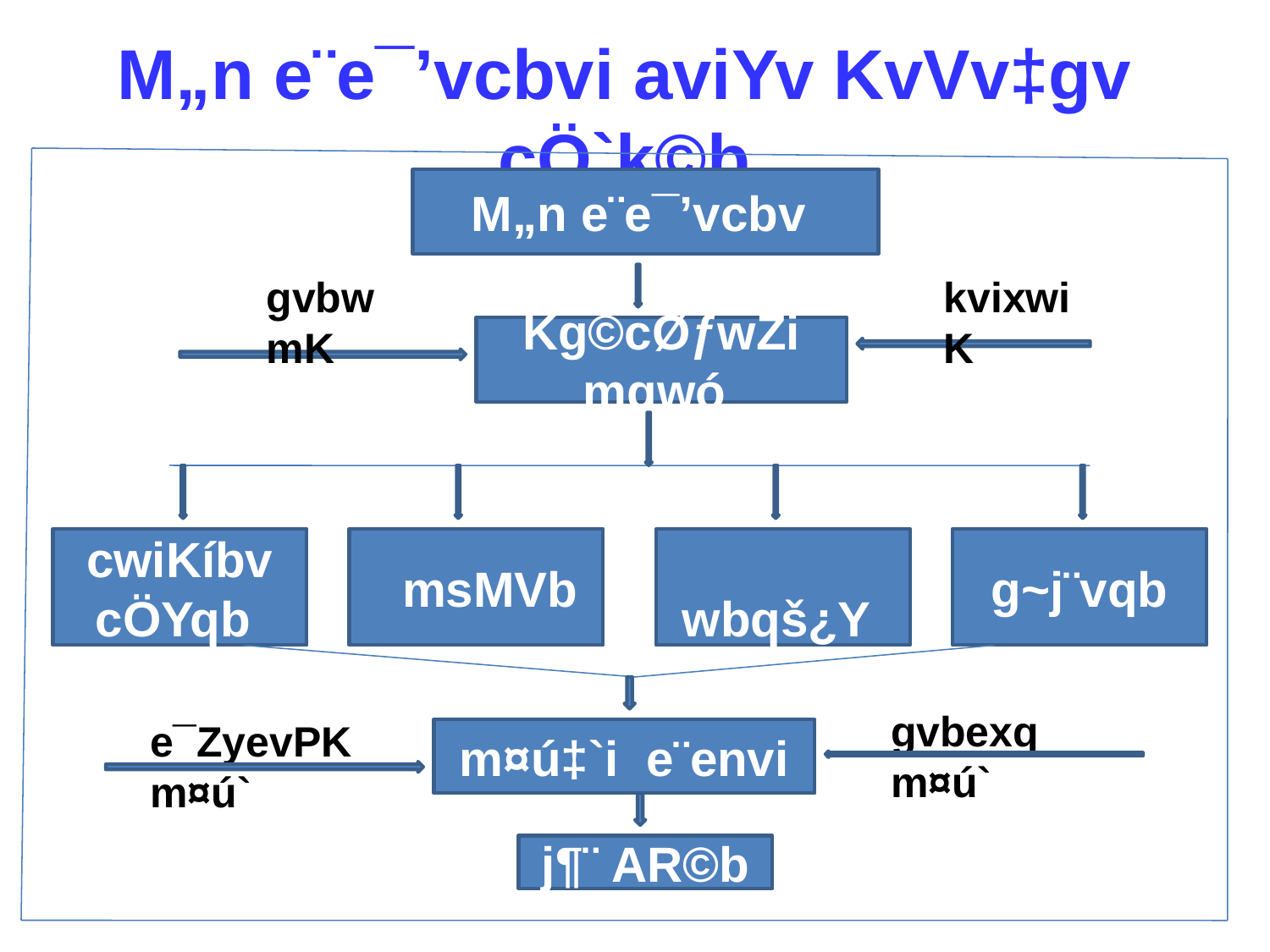

# M„n e¨e¯’vcbvi aviYv KvVv‡gv cÖ`k©b
M„n e¨e¯’vcbv
gvbwmK

kvixwiK
Kg©cØƒwZi mgwó

cwiKíbv cÖYqb
  msMVb
   wbqš¿Y
 g~j¨vqb

gvbexq m¤ú`
e¯ZyevPK m¤ú`
m¤ú‡`i  e¨envi

j¶¨ AR©b